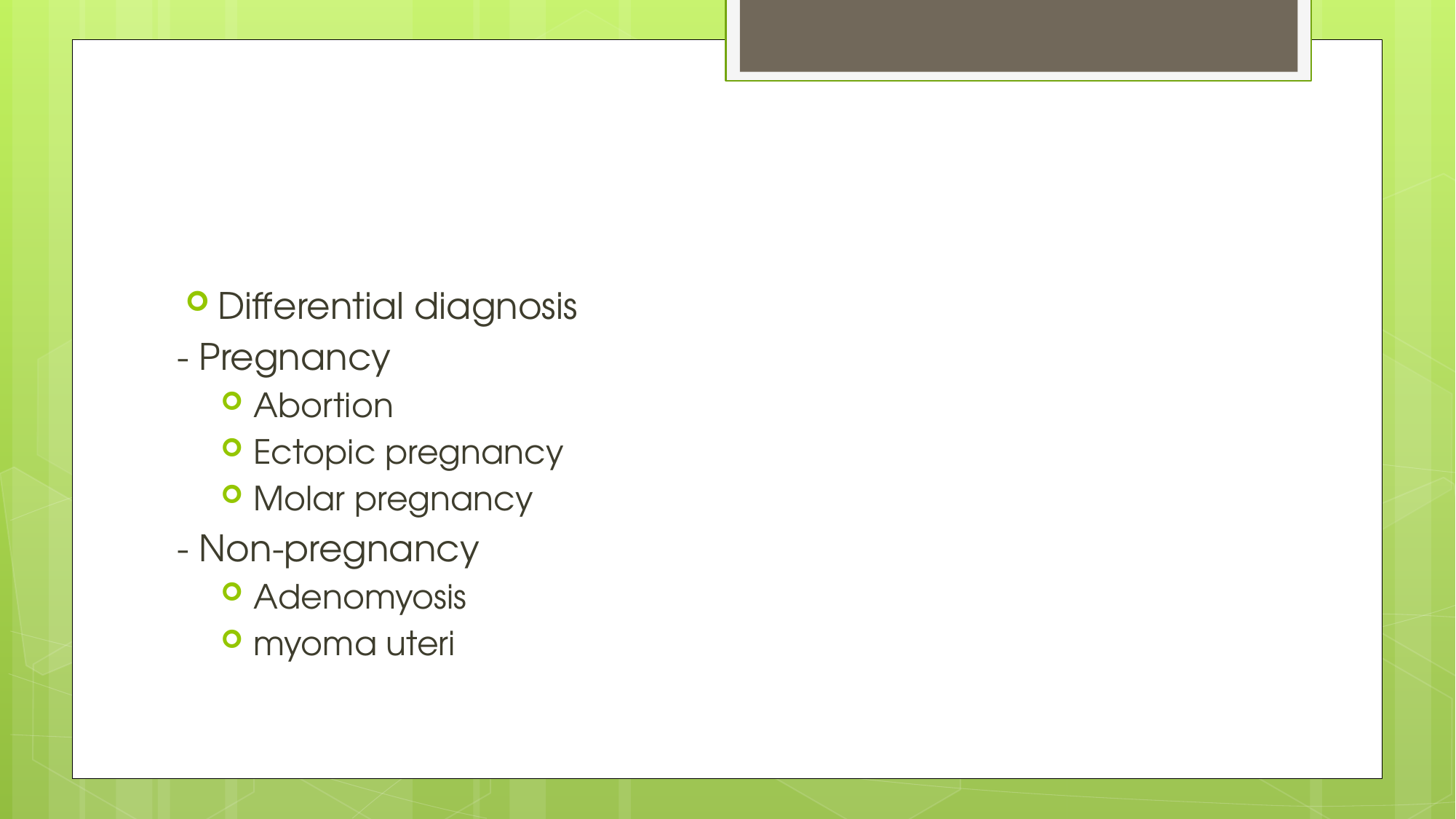

#
Differential diagnosis
- Pregnancy
Abortion
Ectopic pregnancy
Molar pregnancy
- Non-pregnancy
Adenomyosis
myoma uteri